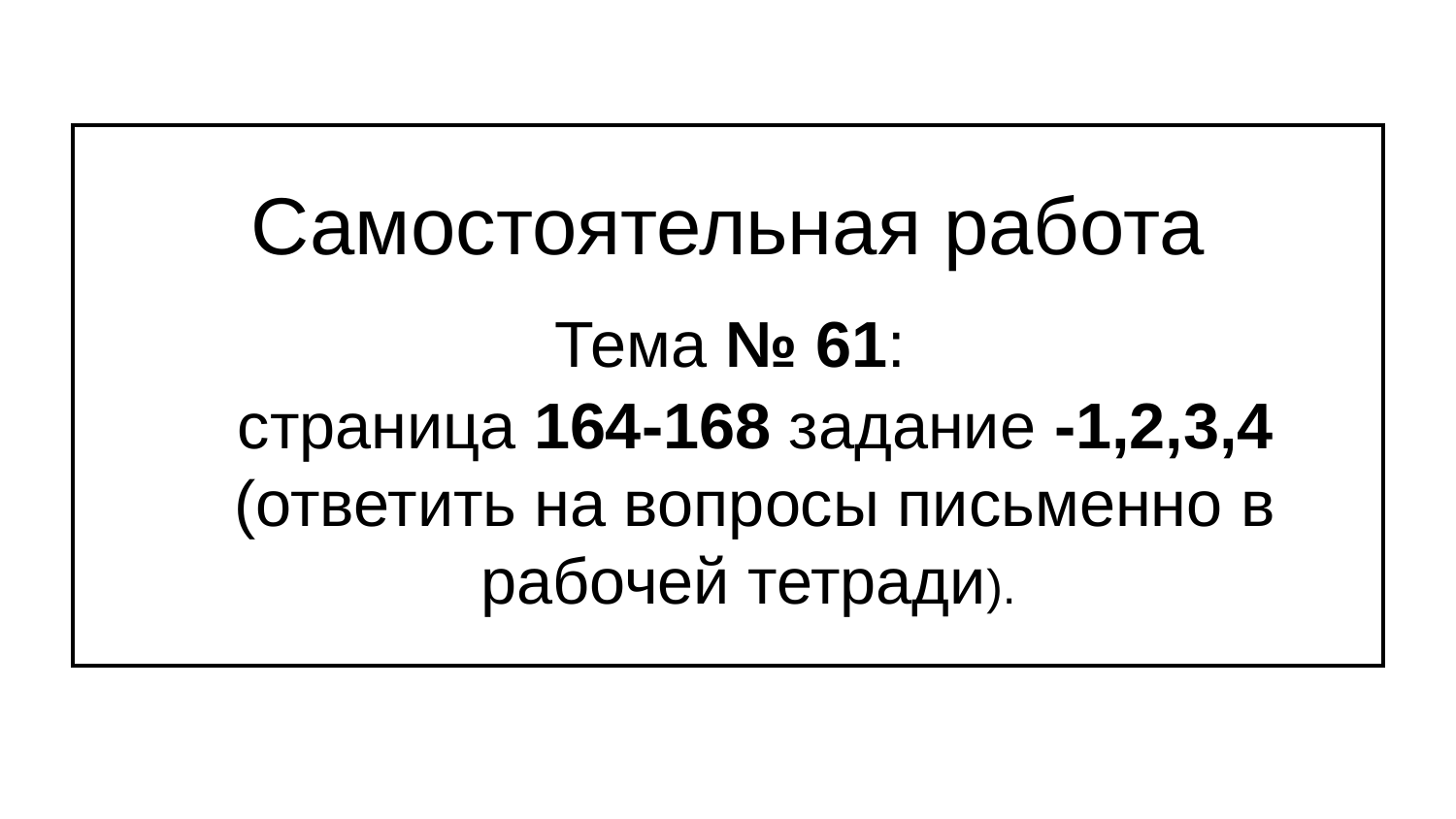

Самостоятельная работа
 Тема № 61:
страница 164-168 задание -1,2,3,4 (ответить на вопросы письменно в рабочей тетради).